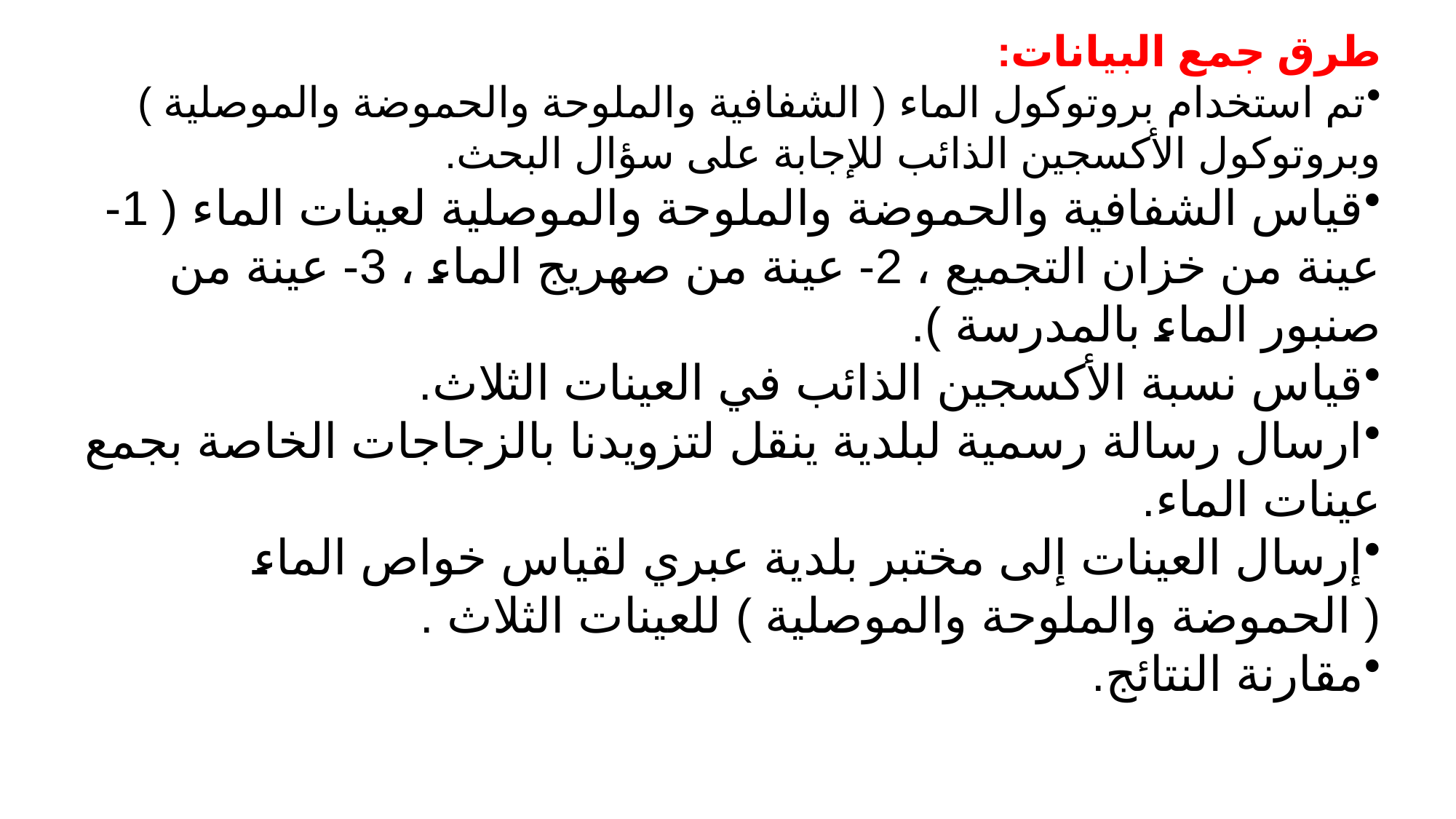

طرق جمع البيانات:
تم استخدام بروتوكول الماء ( الشفافية والملوحة والحموضة والموصلية ) وبروتوكول الأكسجين الذائب للإجابة على سؤال البحث.
قياس الشفافية والحموضة والملوحة والموصلية لعينات الماء ( 1- عينة من خزان التجميع ، 2- عينة من صهريج الماء ، 3- عينة من صنبور الماء بالمدرسة ).
قياس نسبة الأكسجين الذائب في العينات الثلاث.
ارسال رسالة رسمية لبلدية ينقل لتزويدنا بالزجاجات الخاصة بجمع عينات الماء.
إرسال العينات إلى مختبر بلدية عبري لقياس خواص الماء ( الحموضة والملوحة والموصلية ) للعينات الثلاث .
مقارنة النتائج.
4
4